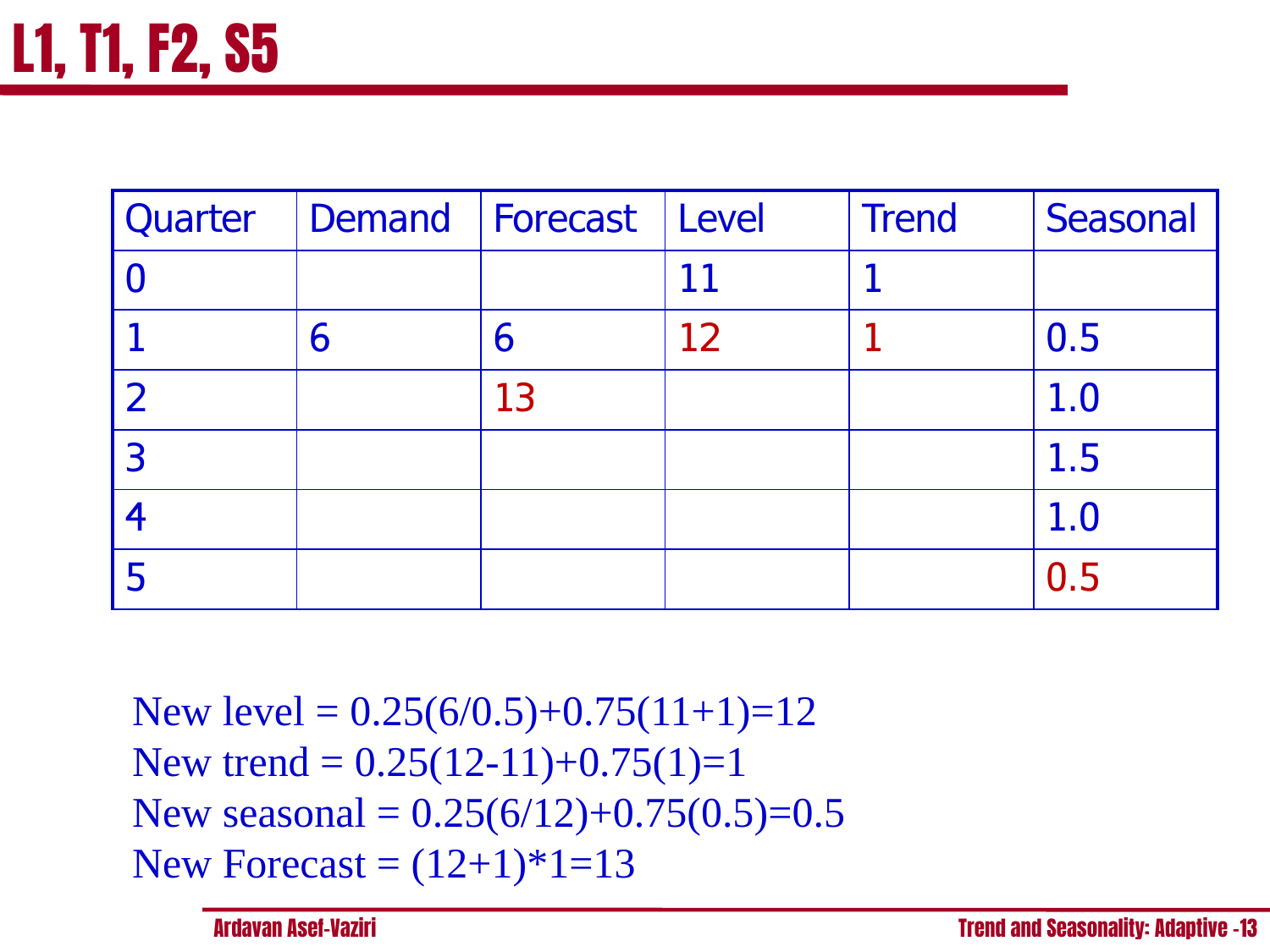

# L1, T1, F2, S5
| Quarter | Demand | Forecast | Level | Trend | Seasonal |
| --- | --- | --- | --- | --- | --- |
| 0 |  |  | 11 | 1 |  |
| 1 | 6 | 6 | 12 | 1 | 0.5 |
| 2 |  | 13 |  |  | 1.0 |
| 3 |  |  |  |  | 1.5 |
| 4 |  |  |  |  | 1.0 |
| 5 |  |  |  |  | 0.5 |
New level = 0.25(6/0.5)+0.75(11+1)=12
New trend = 0.25(12-11)+0.75(1)=1
New seasonal = 0.25(6/12)+0.75(0.5)=0.5
New Forecast = (12+1)*1=13
Trend and Seasonality: Adaptive -13